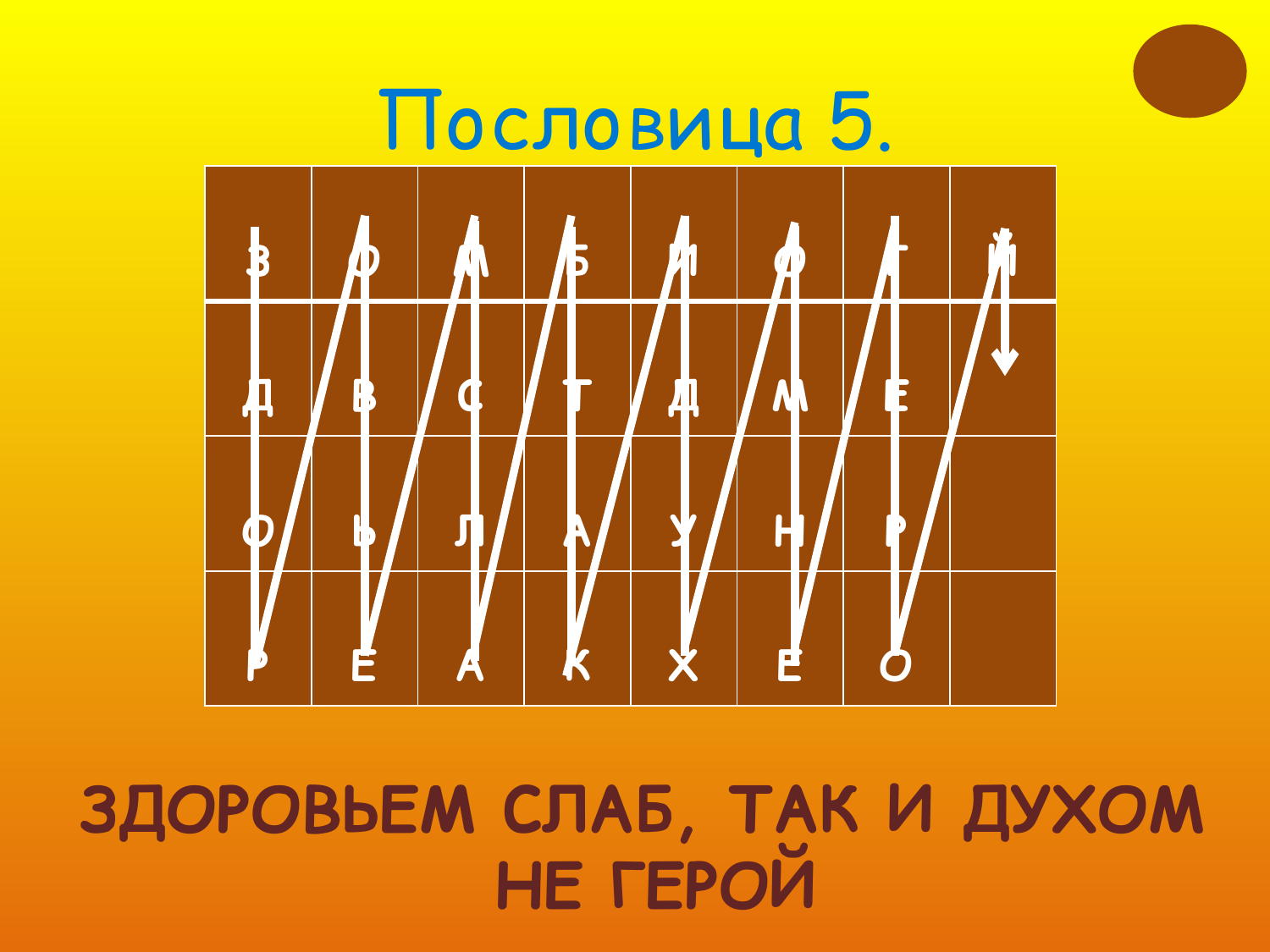

# Пословица 5.
| З | О | М | Б | И | О | Г | Й |
| --- | --- | --- | --- | --- | --- | --- | --- |
| Д | В | С | Т | Д | М | Е |  |
| О | Ь | Л | А | У | Н | Р |  |
| Р | Е | А | К | Х | Е | О |  |
ЗДОРОВЬЕМ СЛАБ, ТАК И ДУХОМ
НЕ ГЕРОЙ